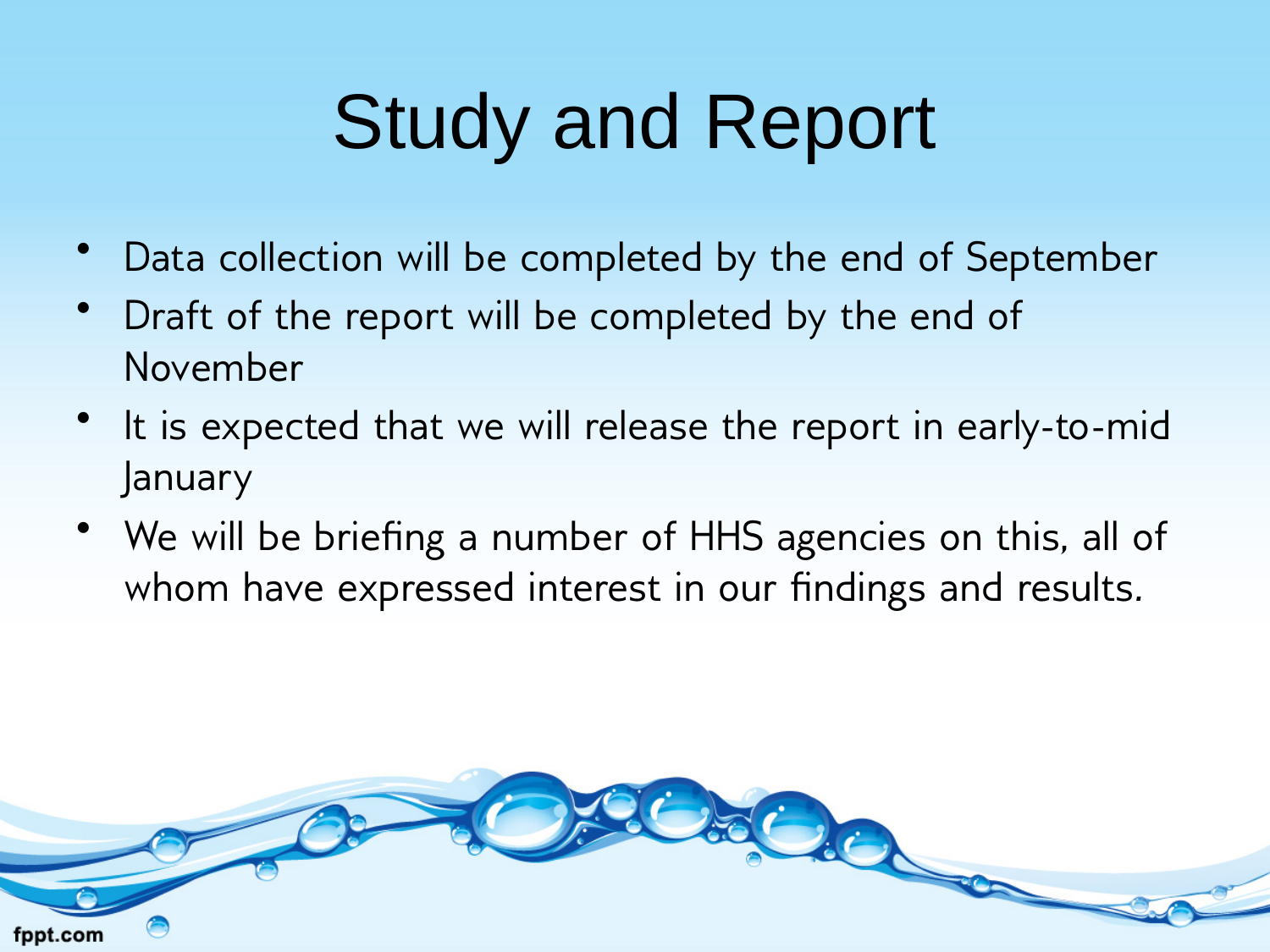

# Study and Report
Data collection will be completed by the end of September
Draft of the report will be completed by the end of November
It is expected that we will release the report in early-to-mid January
We will be briefing a number of HHS agencies on this, all of whom have expressed interest in our findings and results.